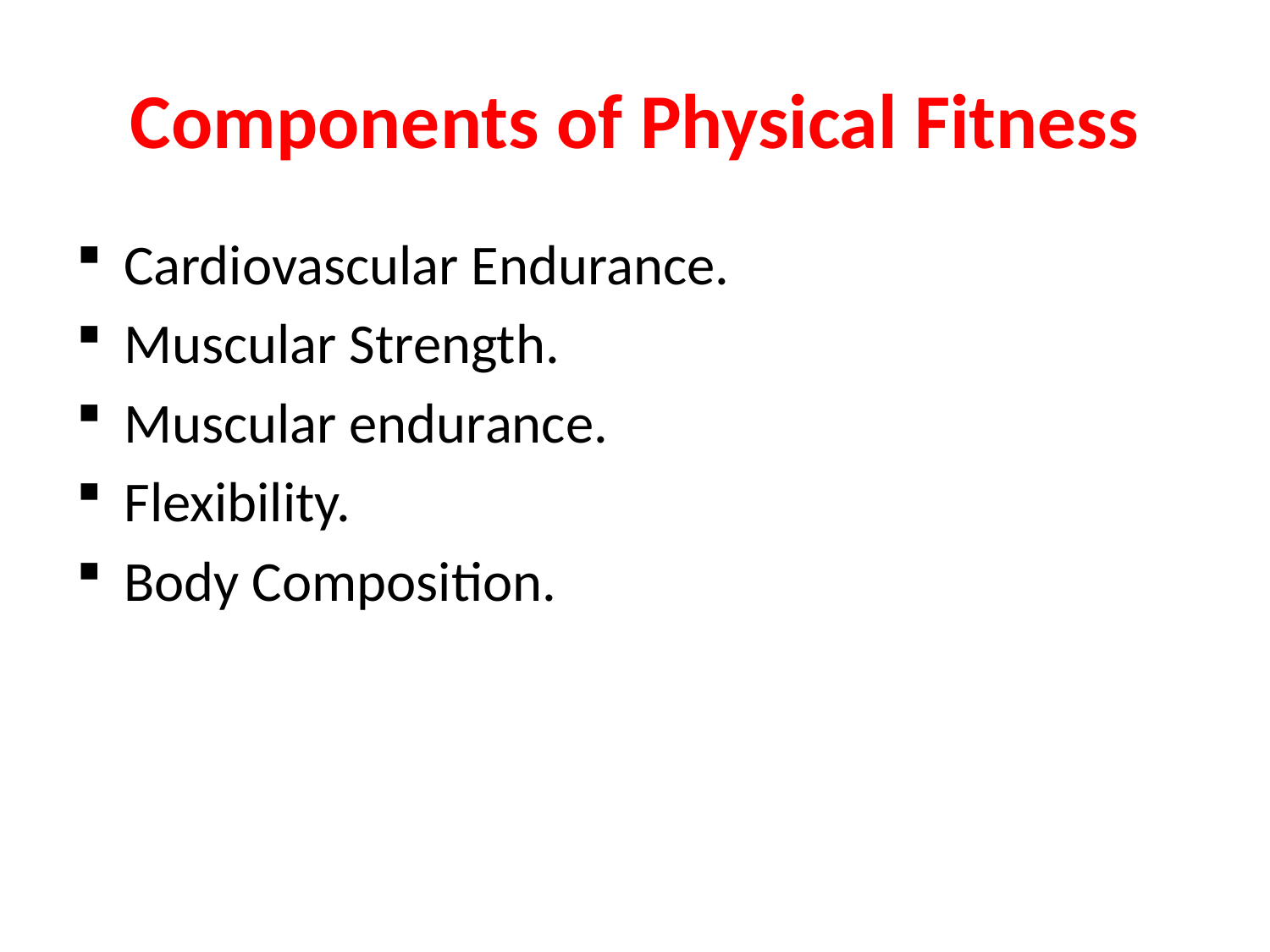

# Components of Physical Fitness
Cardiovascular Endurance.
Muscular Strength.
Muscular endurance.
Flexibility.
Body Composition.